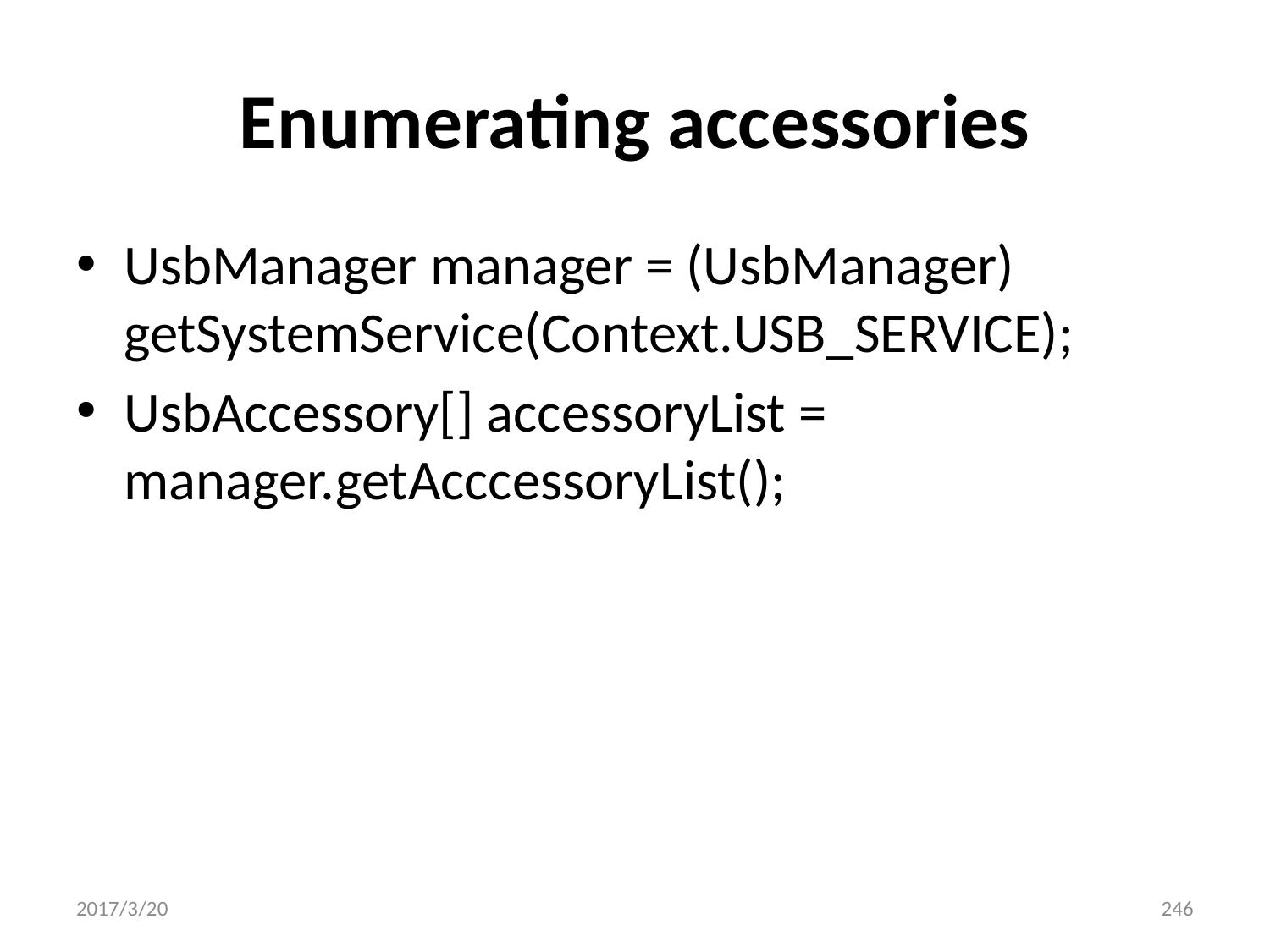

# Enumerating accessories
UsbManager manager = (UsbManager) getSystemService(Context.USB_SERVICE);
UsbAccessory[] accessoryList = manager.getAcccessoryList();
2017/3/20
246